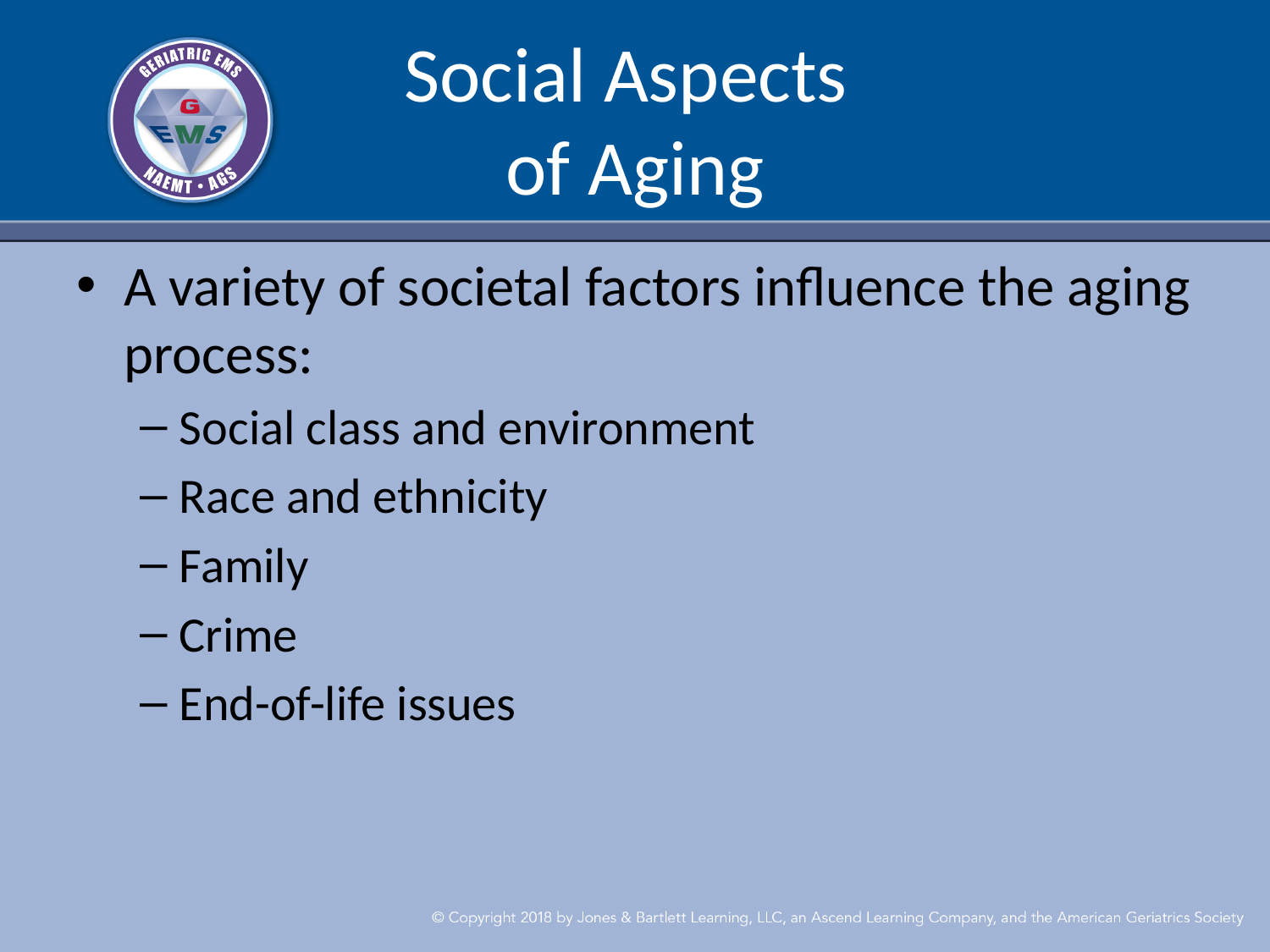

# Social Aspects of Aging
A variety of societal factors influence the aging process:
Social class and environment
Race and ethnicity
Family
Crime
End-of-life issues